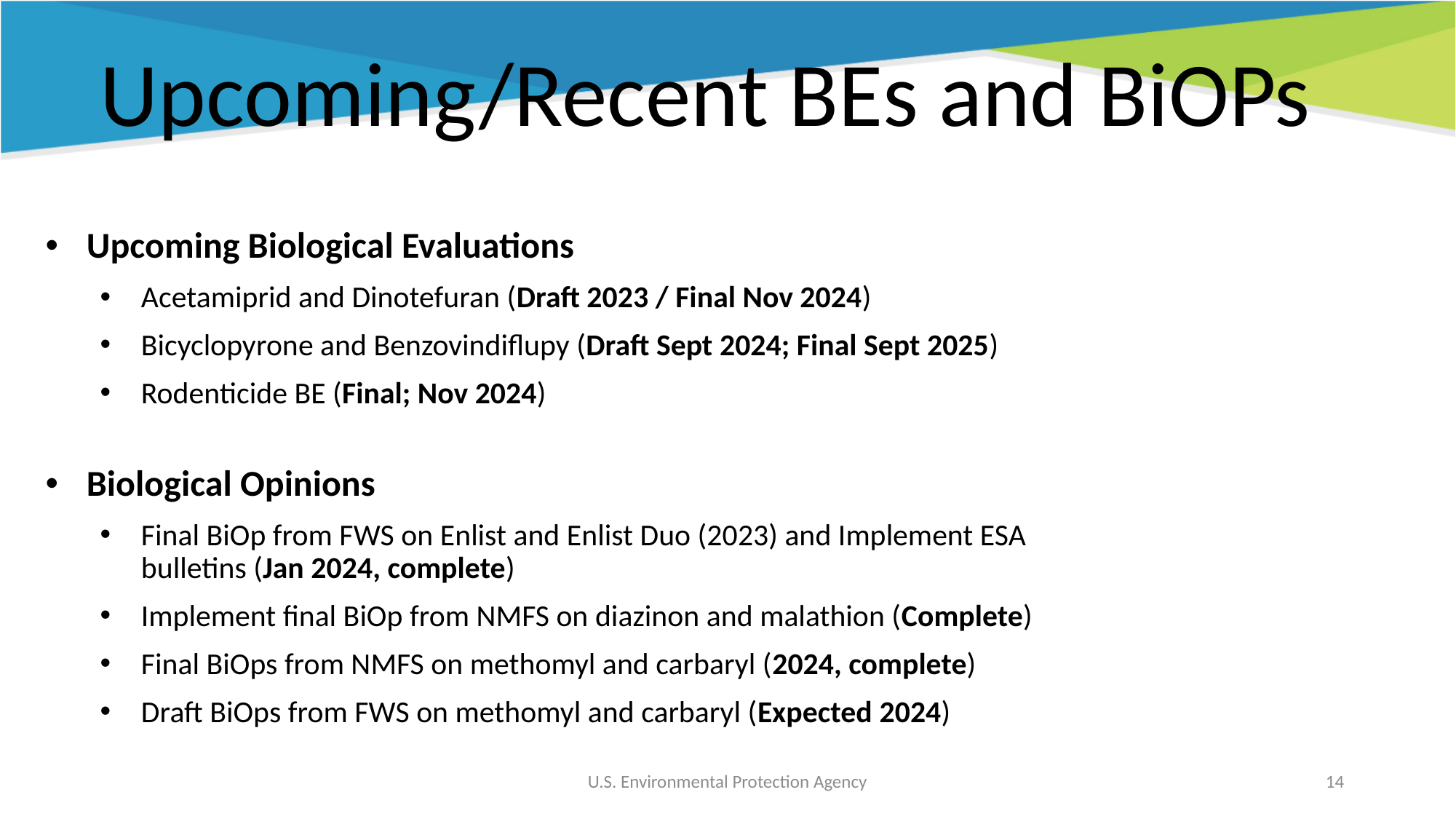

# Upcoming/Recent BEs and BiOPs
Upcoming Biological Evaluations
Acetamiprid and Dinotefuran (Draft 2023 / Final Nov 2024)
Bicyclopyrone and Benzovindiflupy (Draft Sept 2024; Final Sept 2025)
Rodenticide BE (Final; Nov 2024)
Biological Opinions
Final BiOp from FWS on Enlist and Enlist Duo (2023) and Implement ESA bulletins (Jan 2024, complete)
Implement final BiOp from NMFS on diazinon and malathion (Complete)
Final BiOps from NMFS on methomyl and carbaryl (2024, complete)
Draft BiOps from FWS on methomyl and carbaryl (Expected 2024)
U.S. Environmental Protection Agency
14